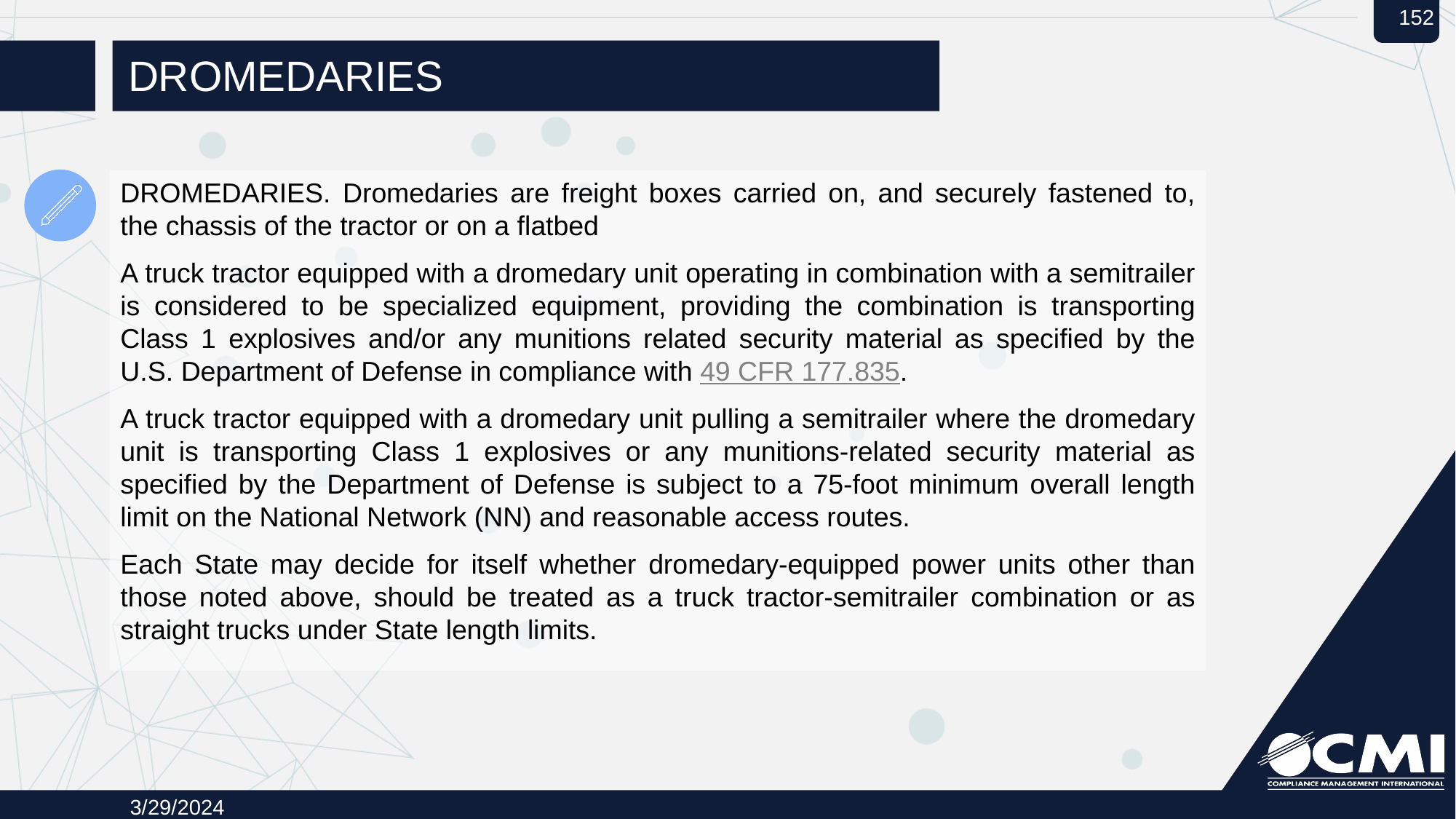

# Dromedaries
DROMEDARIES. Dromedaries are freight boxes carried on, and securely fastened to, the chassis of the tractor or on a flatbed
A truck tractor equipped with a dromedary unit operating in combination with a semitrailer is considered to be specialized equipment, providing the combination is transporting Class 1 explosives and/or any munitions related security material as specified by the U.S. Department of Defense in compliance with 49 CFR 177.835.
A truck tractor equipped with a dromedary unit pulling a semitrailer where the dromedary unit is transporting Class 1 explosives or any munitions-related security material as specified by the Department of Defense is subject to a 75-foot minimum overall length limit on the National Network (NN) and reasonable access routes.
Each State may decide for itself whether dromedary-equipped power units other than those noted above, should be treated as a truck tractor-semitrailer combination or as straight trucks under State length limits.